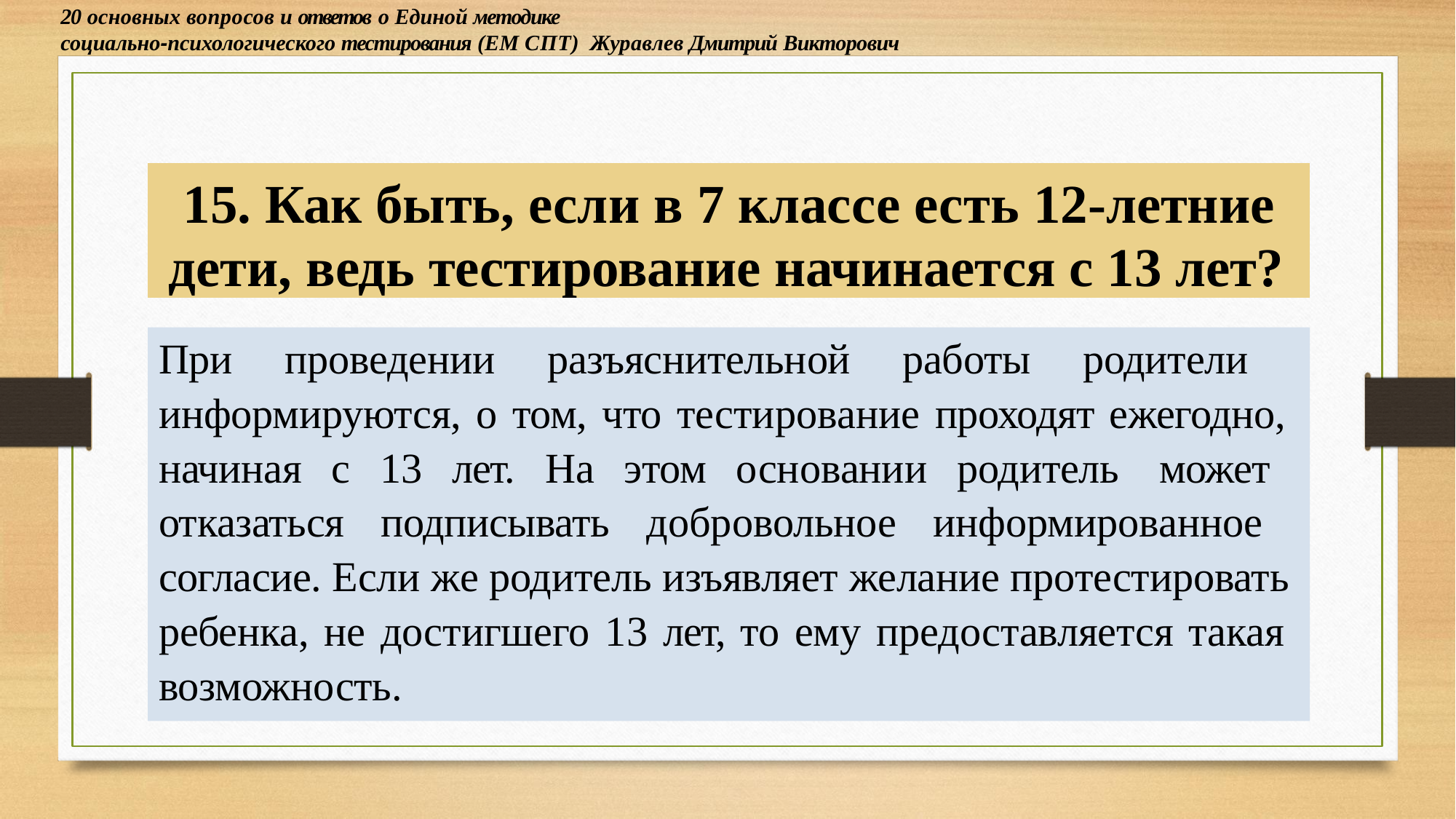

20 основных вопросов и ответов о Единой методике
социально-психологического тестирования (ЕМ СПТ) Журавлев Дмитрий Викторович
15. Как быть, если в 7 классе есть 12-летние  дети, ведь тестирование начинается с 13 лет?
При проведении разъяснительной работы родители  информируются, о том, что тестирование проходят ежегодно,  начиная с 13 лет. На этом основании родитель может  отказаться подписывать добровольное информированное  согласие. Если же родитель изъявляет желание протестировать  ребенка, не достигшего 13 лет, то ему предоставляется такая  возможность.